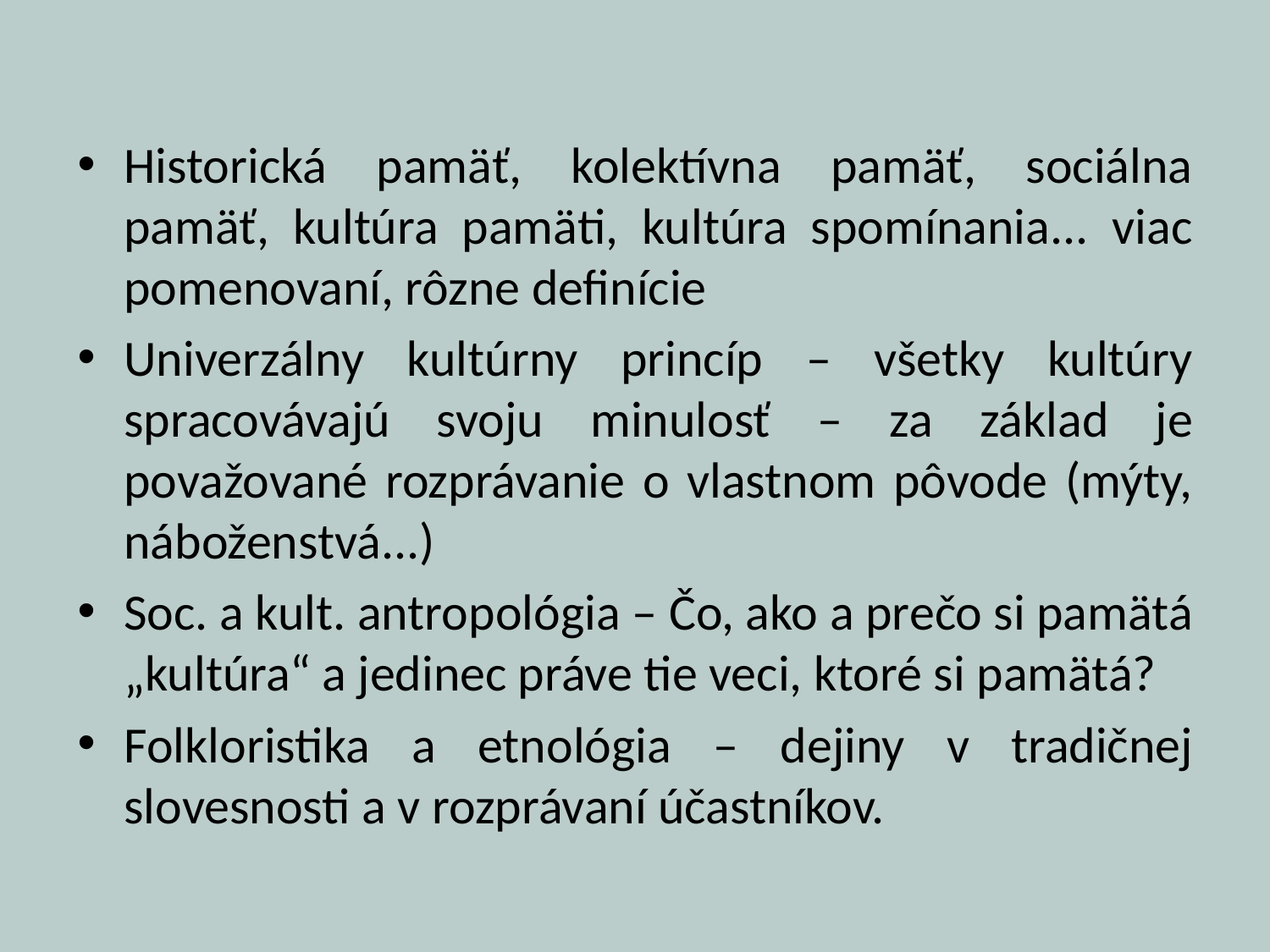

#
Historická pamäť, kolektívna pamäť, sociálna pamäť, kultúra pamäti, kultúra spomínania... viac pomenovaní, rôzne definície
Univerzálny kultúrny princíp – všetky kultúry spracovávajú svoju minulosť – za základ je považované rozprávanie o vlastnom pôvode (mýty, náboženstvá...)
Soc. a kult. antropológia – Čo, ako a prečo si pamätá „kultúra“ a jedinec práve tie veci, ktoré si pamätá?
Folkloristika a etnológia – dejiny v tradičnej slovesnosti a v rozprávaní účastníkov.